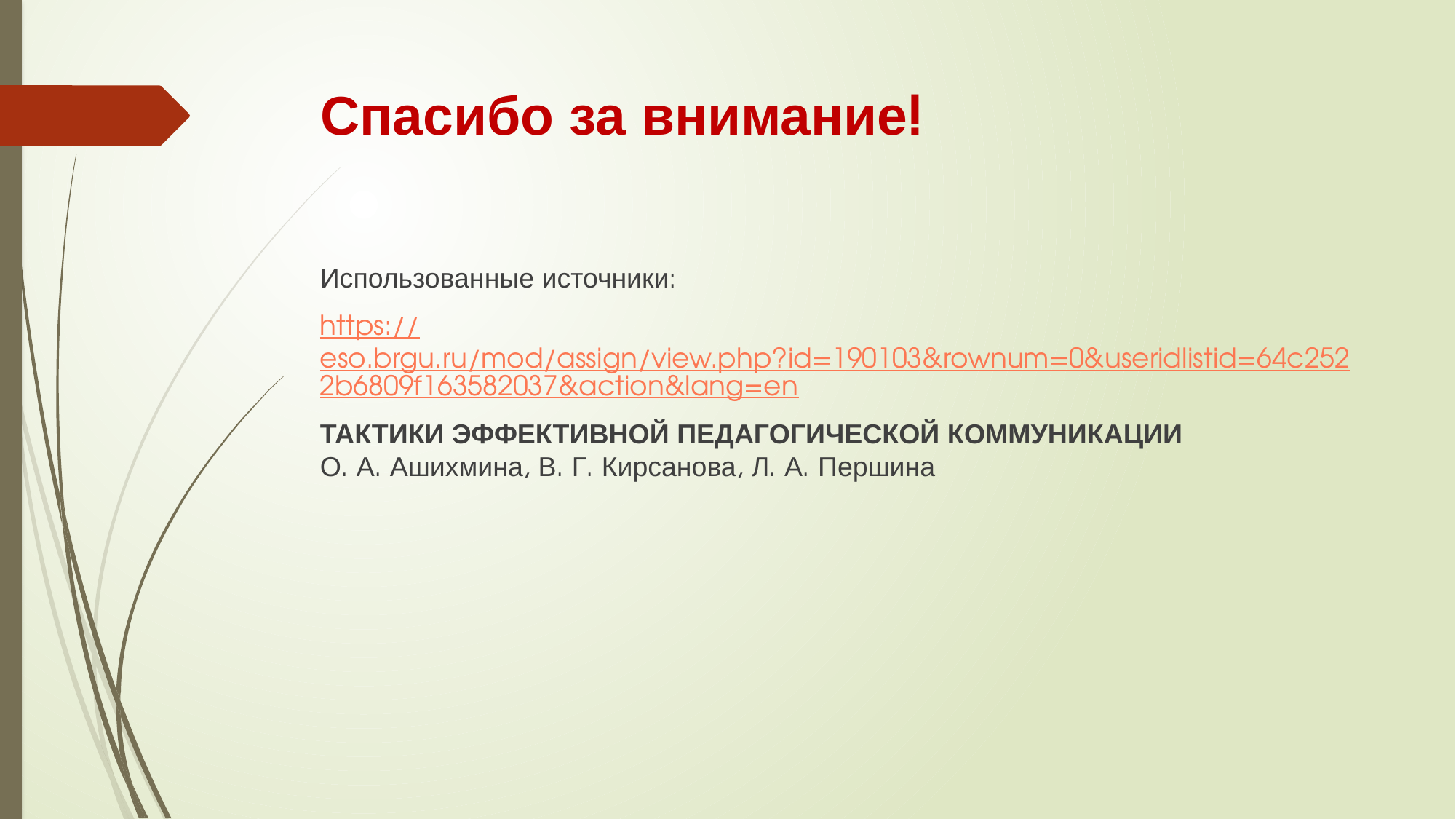

# Спасибо за внимание!
Использованные источники:
https://eso.brgu.ru/mod/assign/view.php?id=190103&rownum=0&useridlistid=64c2522b6809f163582037&action&lang=en
ТАКТИКИ ЭФФЕКТИВНОЙ ПЕДАГОГИЧЕСКОЙ КОММУНИКАЦИИ
О. А. Ашихмина, В. Г. Кирсанова, Л. А. Першина